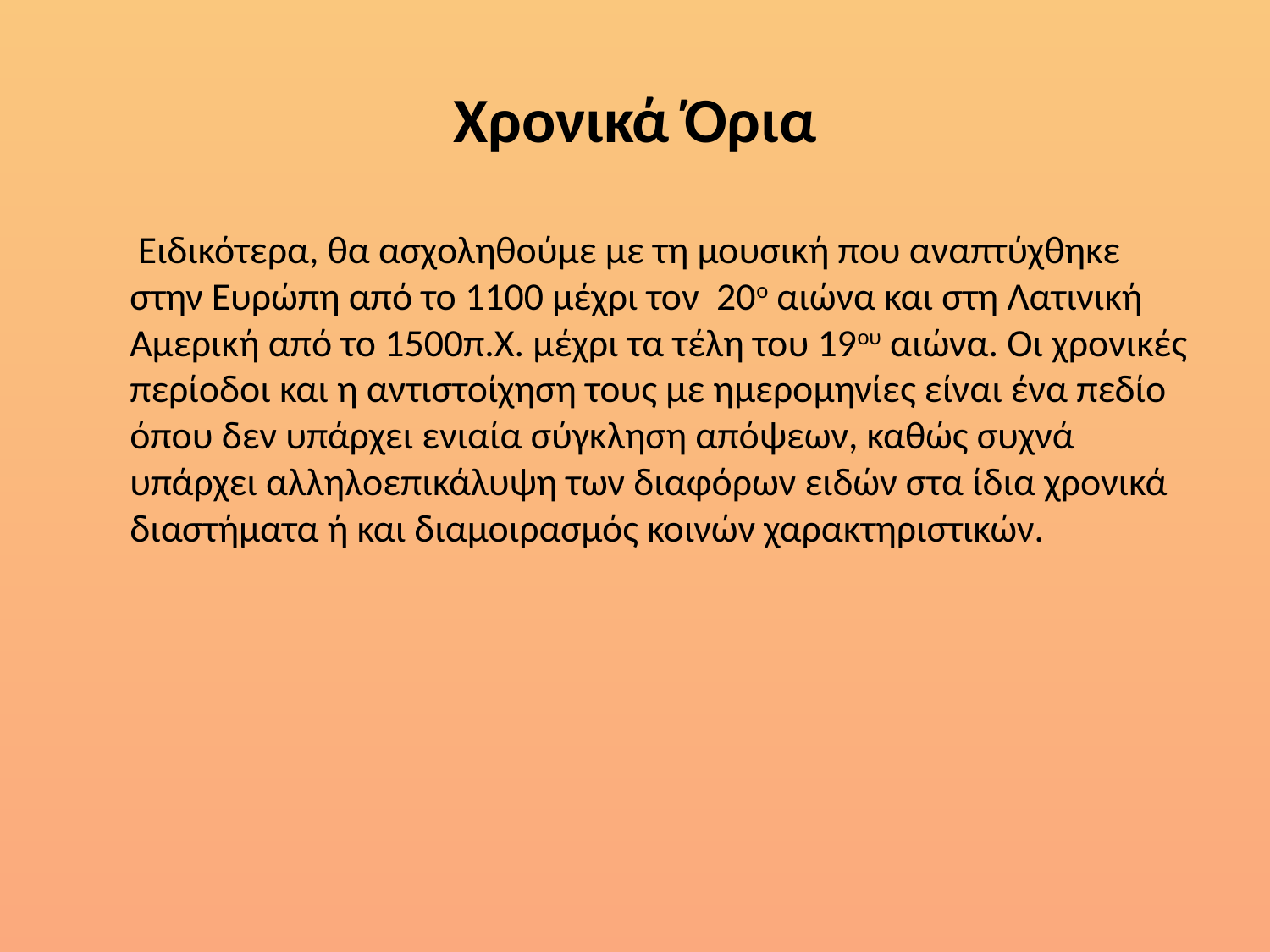

# Χρονικά Όρια
	 Ειδικότερα, θα ασχοληθούμε με τη μουσική που αναπτύχθηκε στην Ευρώπη από το 1100 μέχρι τον  20ο αιώνα και στη Λατινική Αμερική από το 1500π.Χ. μέχρι τα τέλη του 19ου αιώνα. Οι χρονικές περίοδοι και η αντιστοίχηση τους με ημερομηνίες είναι ένα πεδίο όπου δεν υπάρχει ενιαία σύγκληση απόψεων, καθώς συχνά υπάρχει αλληλοεπικάλυψη των διαφόρων ειδών στα ίδια χρονικά διαστήματα ή και διαμοιρασμός κοινών χαρακτηριστικών.